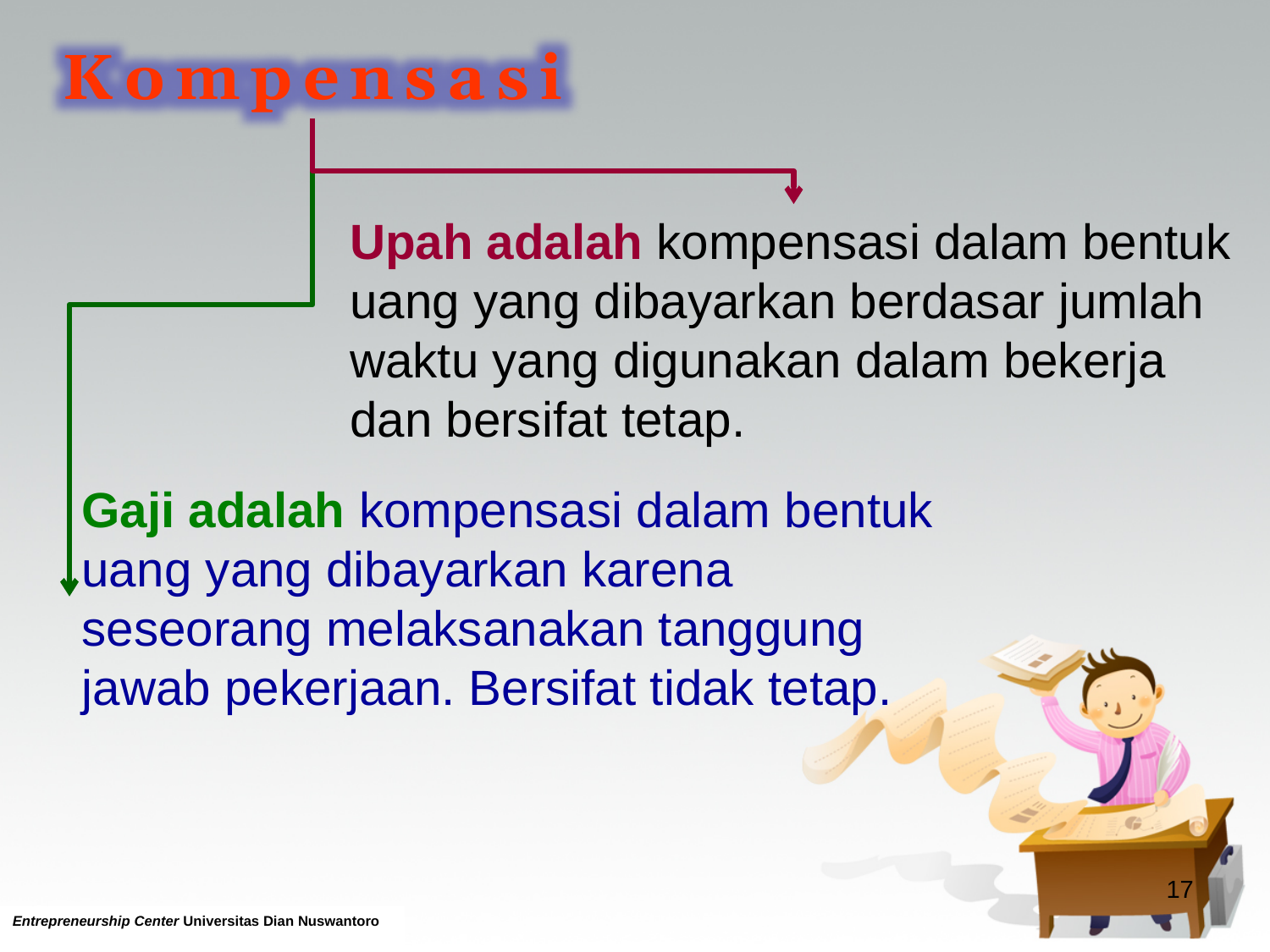

Kompensasi
Upah adalah kompensasi dalam bentuk uang yang dibayarkan berdasar jumlah waktu yang digunakan dalam bekerja dan bersifat tetap.
Gaji adalah kompensasi dalam bentuk uang yang dibayarkan karena seseorang melaksanakan tanggung jawab pekerjaan. Bersifat tidak tetap.
17
Entrepreneurship Center Universitas Dian Nuswantoro